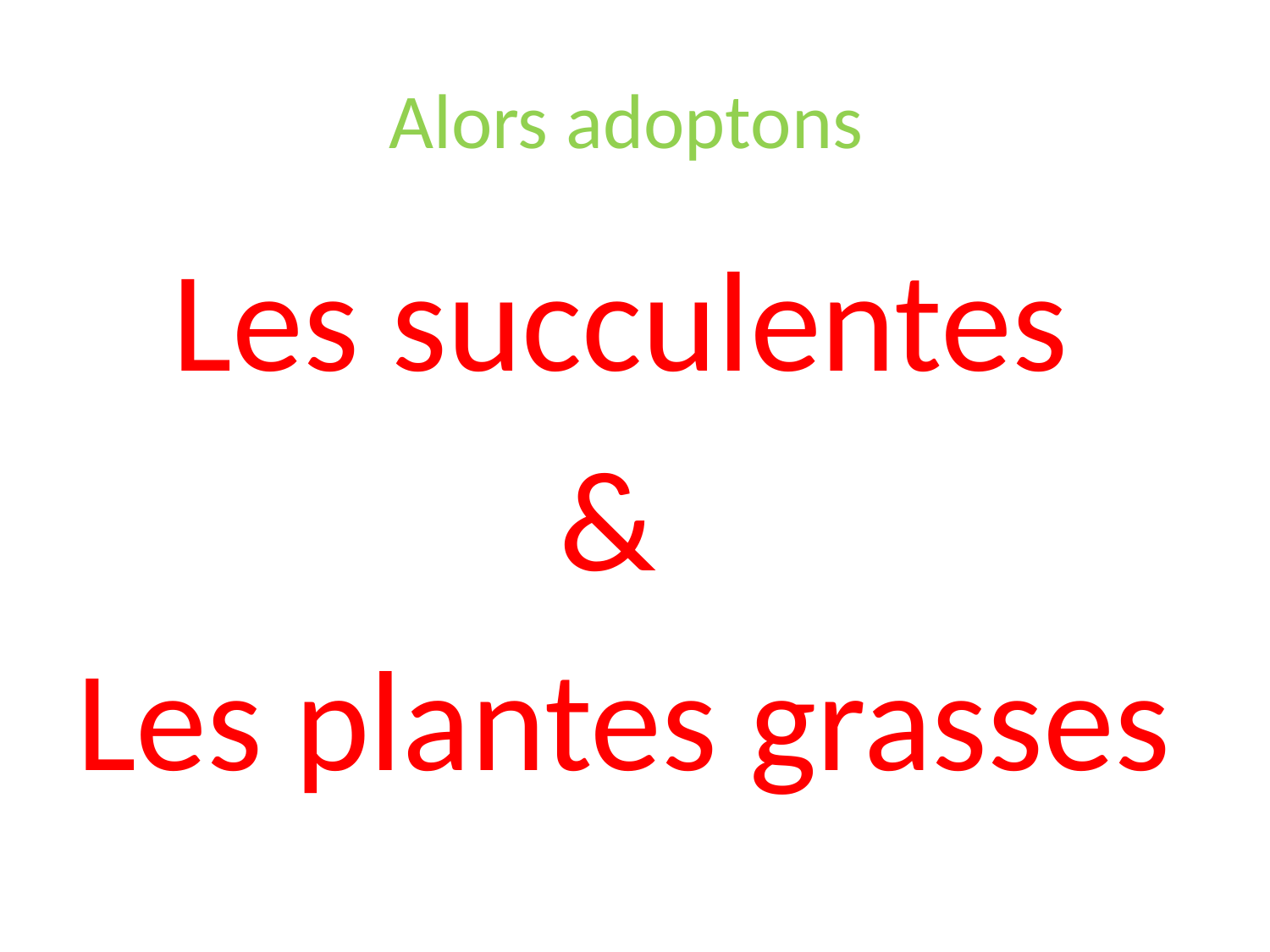

# Alors adoptons
   Les succulentes
               &
Les plantes grasses